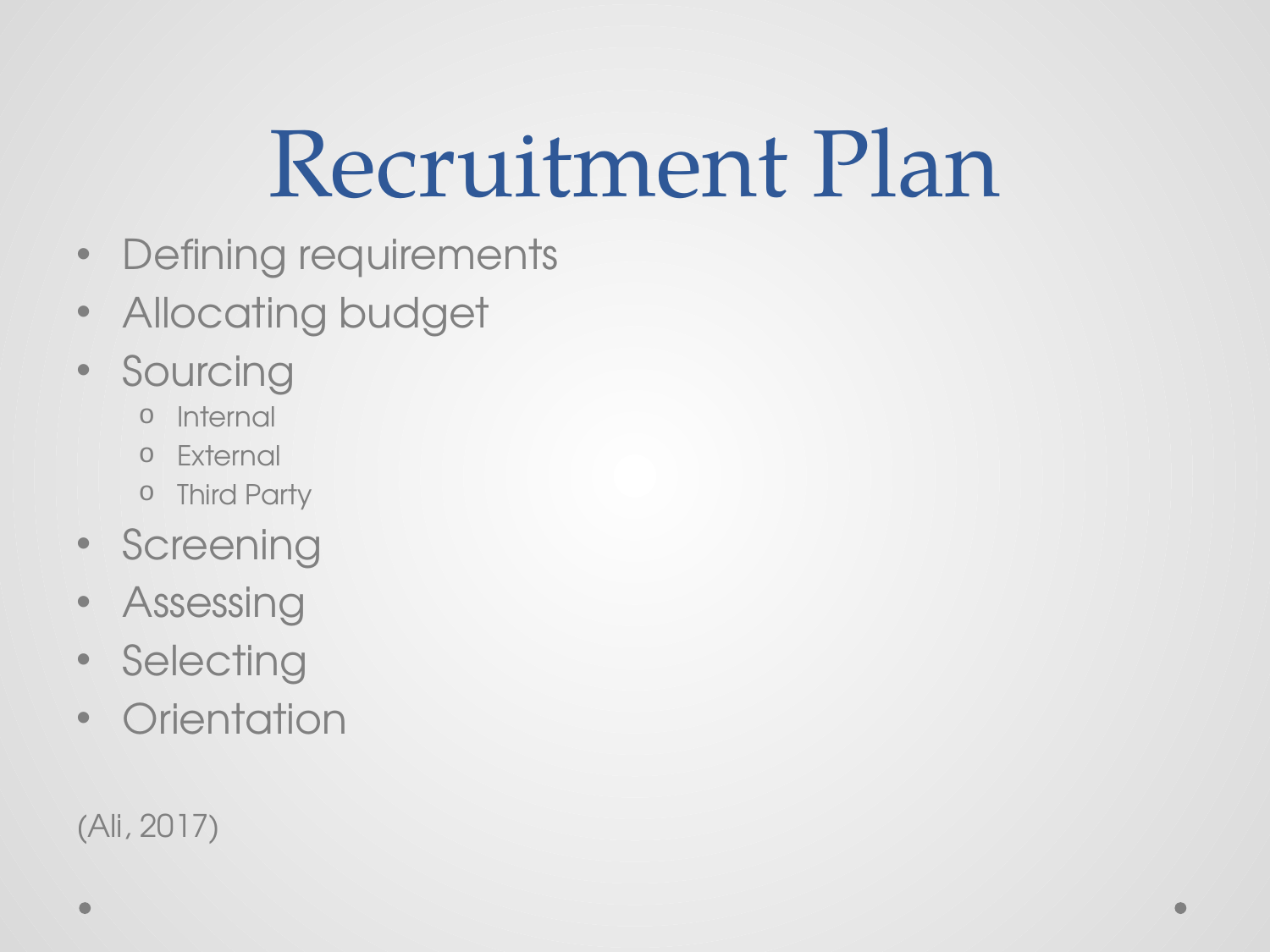

# Recruitment Plan
Defining requirements
Allocating budget
Sourcing
Internal
External
Third Party
Screening
Assessing
Selecting
Orientation

(Ali, 2017)